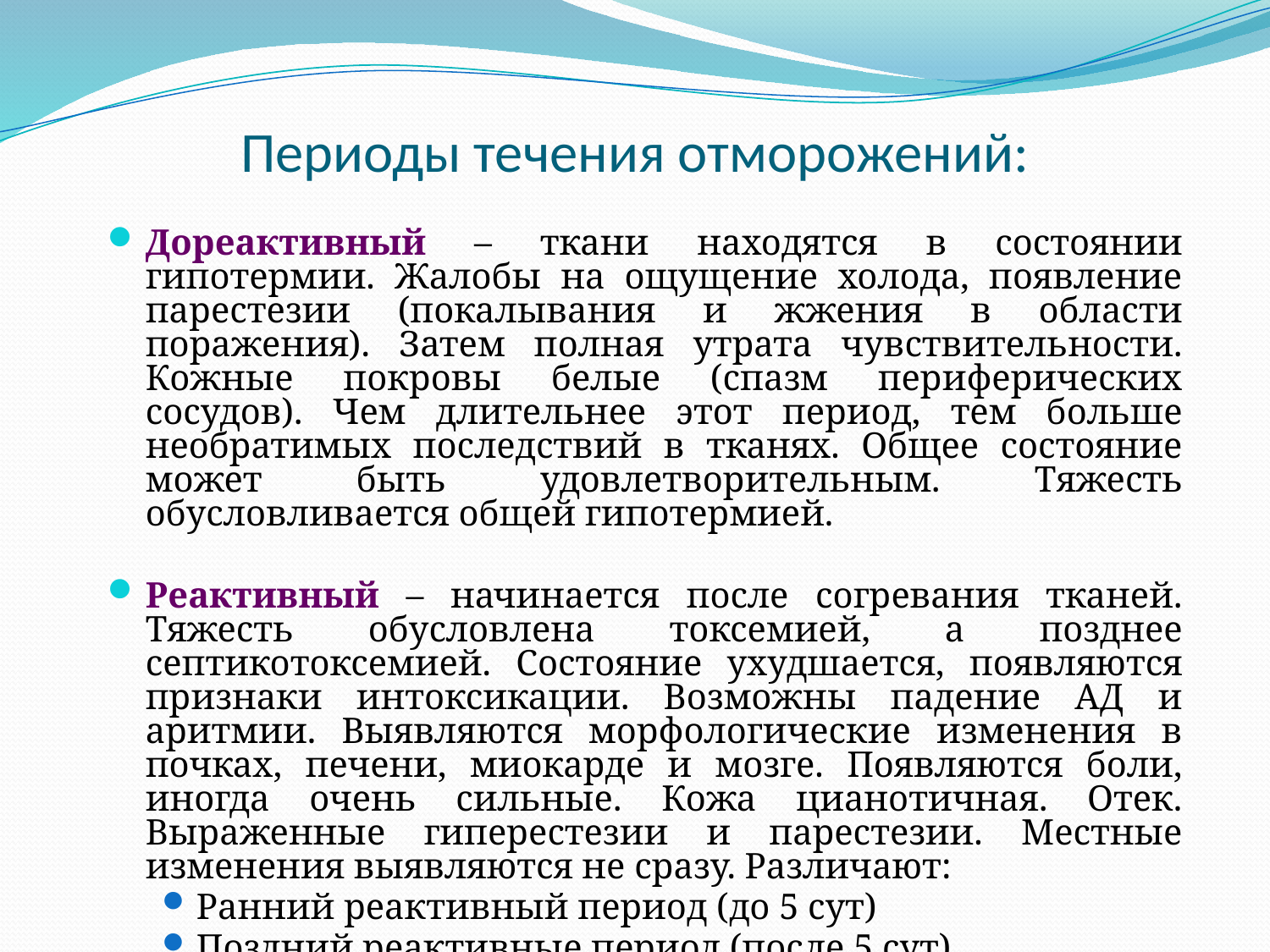

# Периоды течения отморожений:
Дореактивный – ткани находятся в состоянии гипотермии. Жалобы на ощущение холода, появление парестезии (покалывания и жжения в области поражения). Затем полная утрата чувствительности. Кожные покровы белые (спазм периферических сосудов). Чем длительнее этот период, тем больше необратимых последствий в тканях. Общее состояние может быть удовлетворительным. Тяжесть обусловливается общей гипотермией.

Реактивный – начинается после согревания тканей. Тяжесть обусловлена токсемией, а позднее септикотоксемией. Состояние ухудшается, появляются признаки интоксикации. Возможны падение АД и аритмии. Выявляются морфологические изменения в почках, печени, миокарде и мозге. Появляются боли, иногда очень сильные. Кожа цианотичная. Отек. Выраженные гиперестезии и парестезии. Местные изменения выявляются не сразу. Различают:
Ранний реактивный период (до 5 сут)
Поздний реактивные период (после 5 сут)